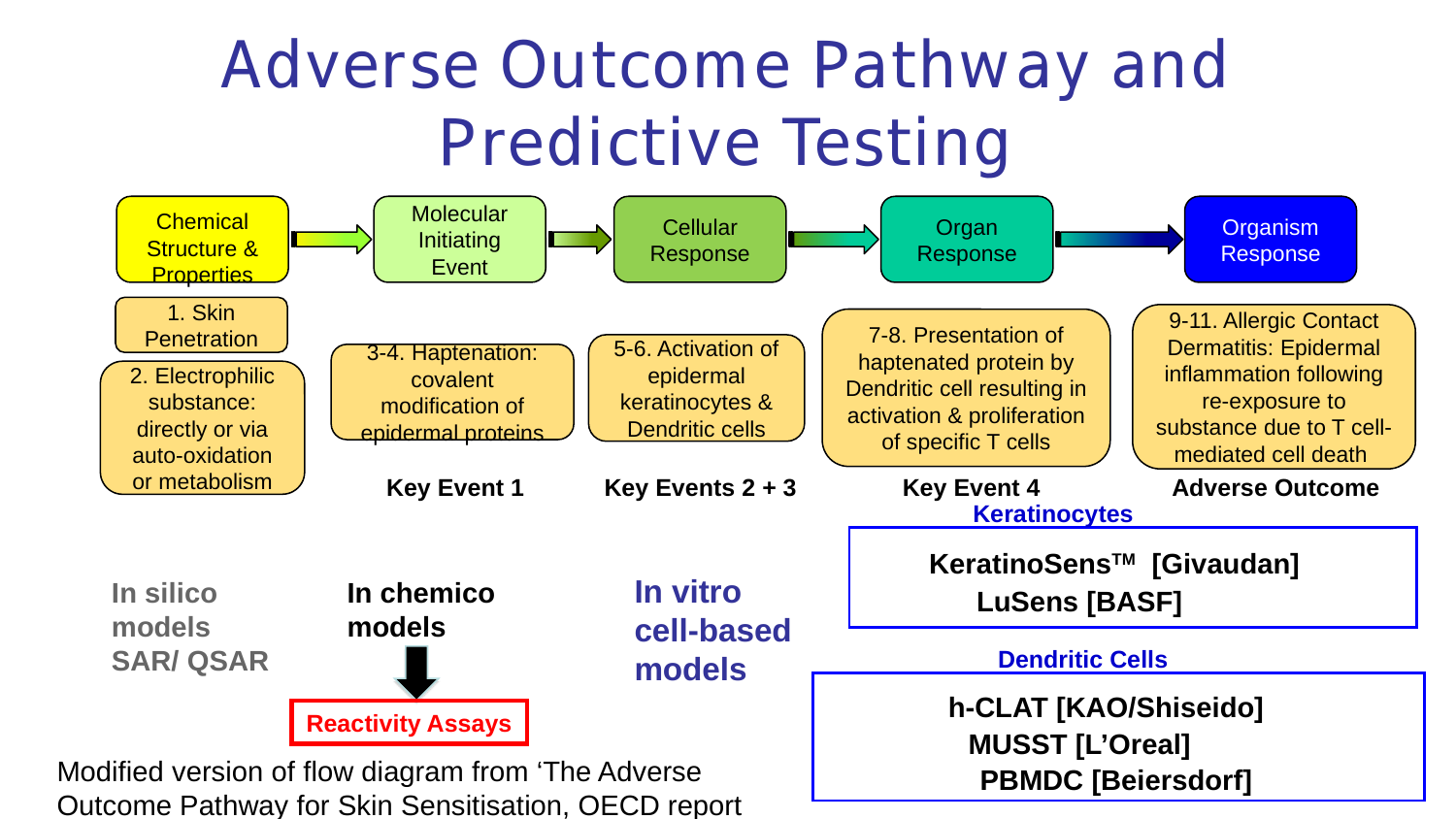

# Adverse Outcome Pathway and Predictive Testing
Chemical Structure & Properties
Molecular Initiating Event
Cellular Response
Organ Response
Organism Response

1. Skin Penetration
9-11. Allergic Contact Dermatitis: Epidermal inflammation following re-exposure to substance due to T cell-mediated cell death
7-8. Presentation of haptenated protein by Dendritic cell resulting in activation & proliferation of specific T cells
5-6. Activation of epidermal keratinocytes & Dendritic cells
3-4. Haptenation: covalent modification of epidermal proteins
2. Electrophilic substance: directly or via auto-oxidation or metabolism
Key Event 1
Key Events 2 + 3
Key Event 4
Adverse Outcome
Keratinocytes

KeratinoSensTM  [Givaudan]
LuSens [BASF]
In vitro
cell-based
models
In chemico models
In silico models
SAR/ QSAR
Dendritic Cells

h-CLAT [KAO/Shiseido]
MUSST [L’Oreal]
PBMDC [Beiersdorf]

Reactivity Assays
	Modified version of flow diagram from ‘The Adverse Outcome Pathway for Skin Sensitisation, OECD report